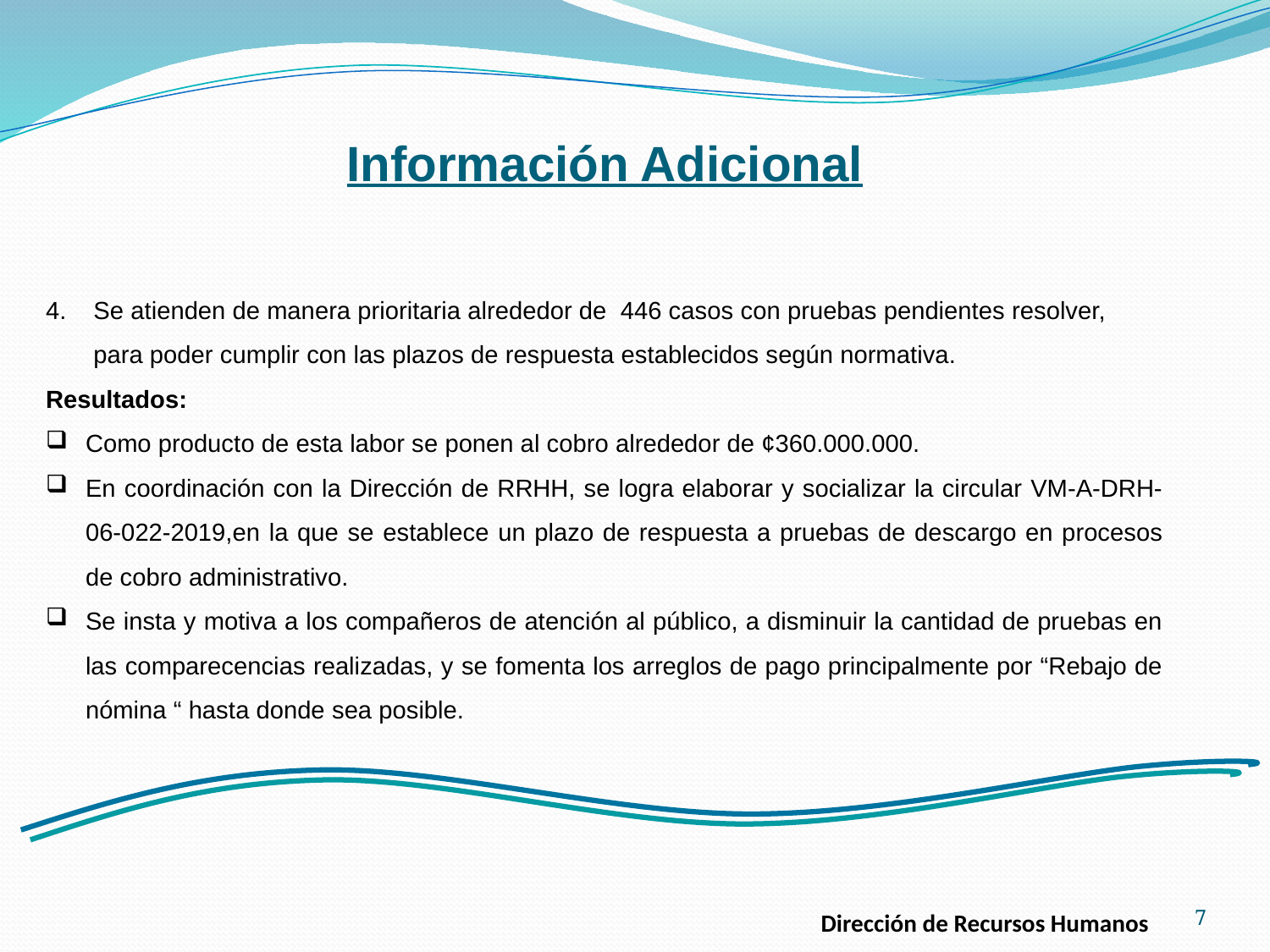

Información Adicional

Se atienden de manera prioritaria alrededor de  446 casos con pruebas pendientes resolver, para poder cumplir con las plazos de respuesta establecidos según normativa.
Resultados:
Como producto de esta labor se ponen al cobro alrededor de ¢360.000.000.
En coordinación con la Dirección de RRHH, se logra elaborar y socializar la circular VM-A-DRH-06-022-2019,en la que se establece un plazo de respuesta a pruebas de descargo en procesos de cobro administrativo.
Se insta y motiva a los compañeros de atención al público, a disminuir la cantidad de pruebas en las comparecencias realizadas, y se fomenta los arreglos de pago principalmente por “Rebajo de nómina “ hasta donde sea posible.

7
Dirección de Recursos Humanos